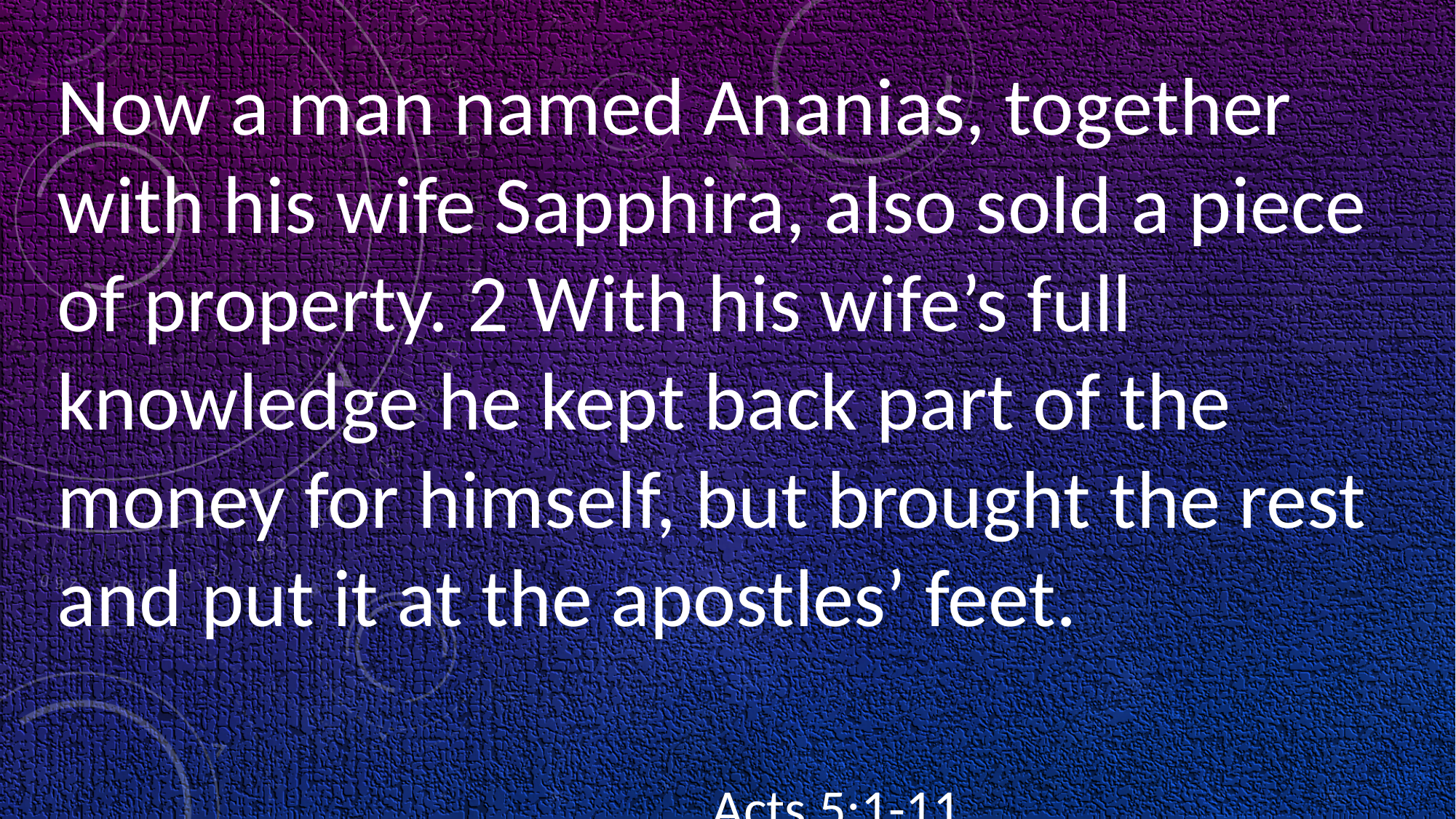

Now a man named Ananias, together with his wife Sapphira, also sold a piece of property. 2 With his wife’s full knowledge he kept back part of the money for himself, but brought the rest and put it at the apostles’ feet.

																		Acts 5:1-11